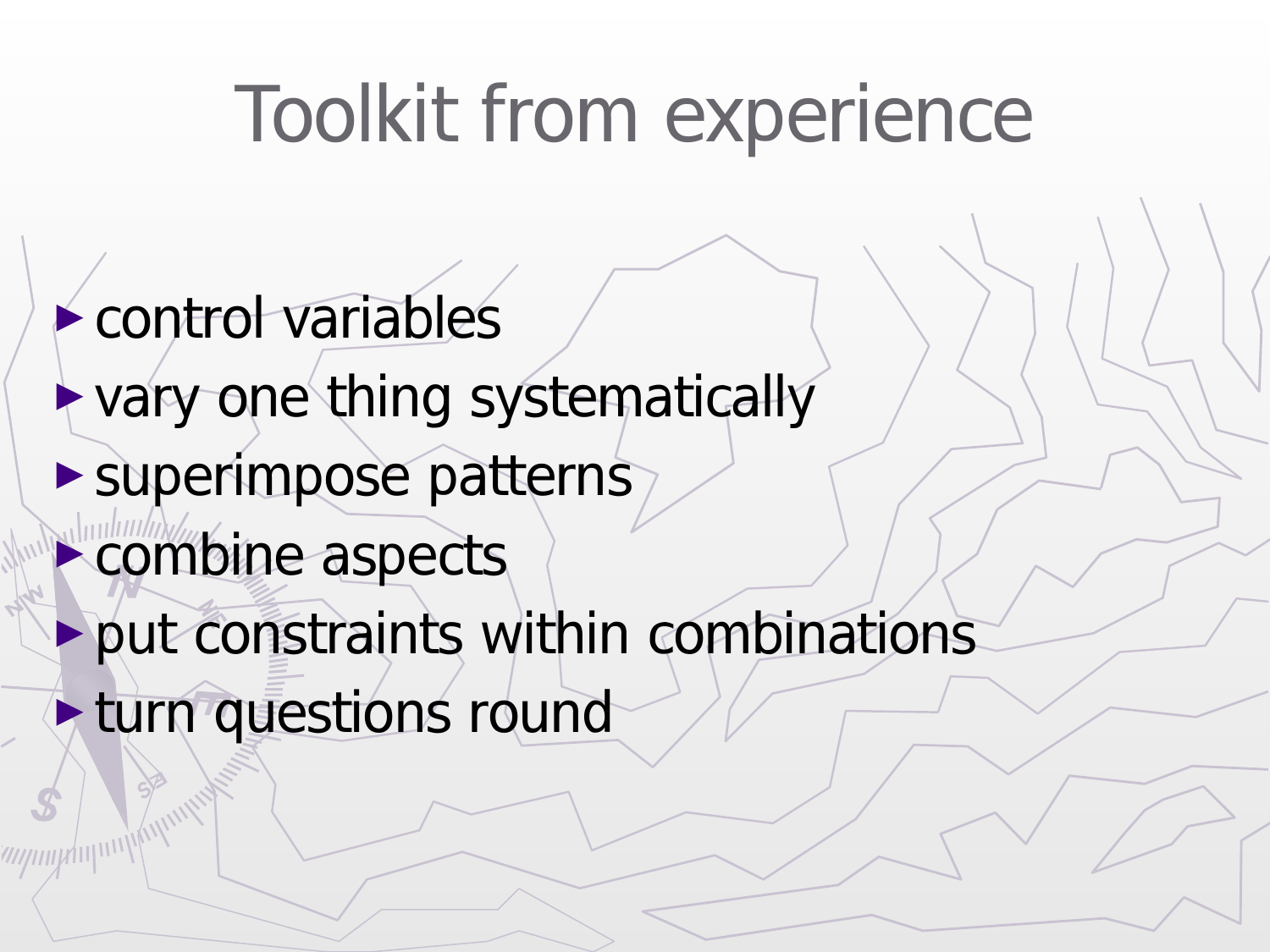

# Toolkit from experience

control variables
vary one thing systematically
superimpose patterns
combine aspects
put constraints within combinations
turn questions round